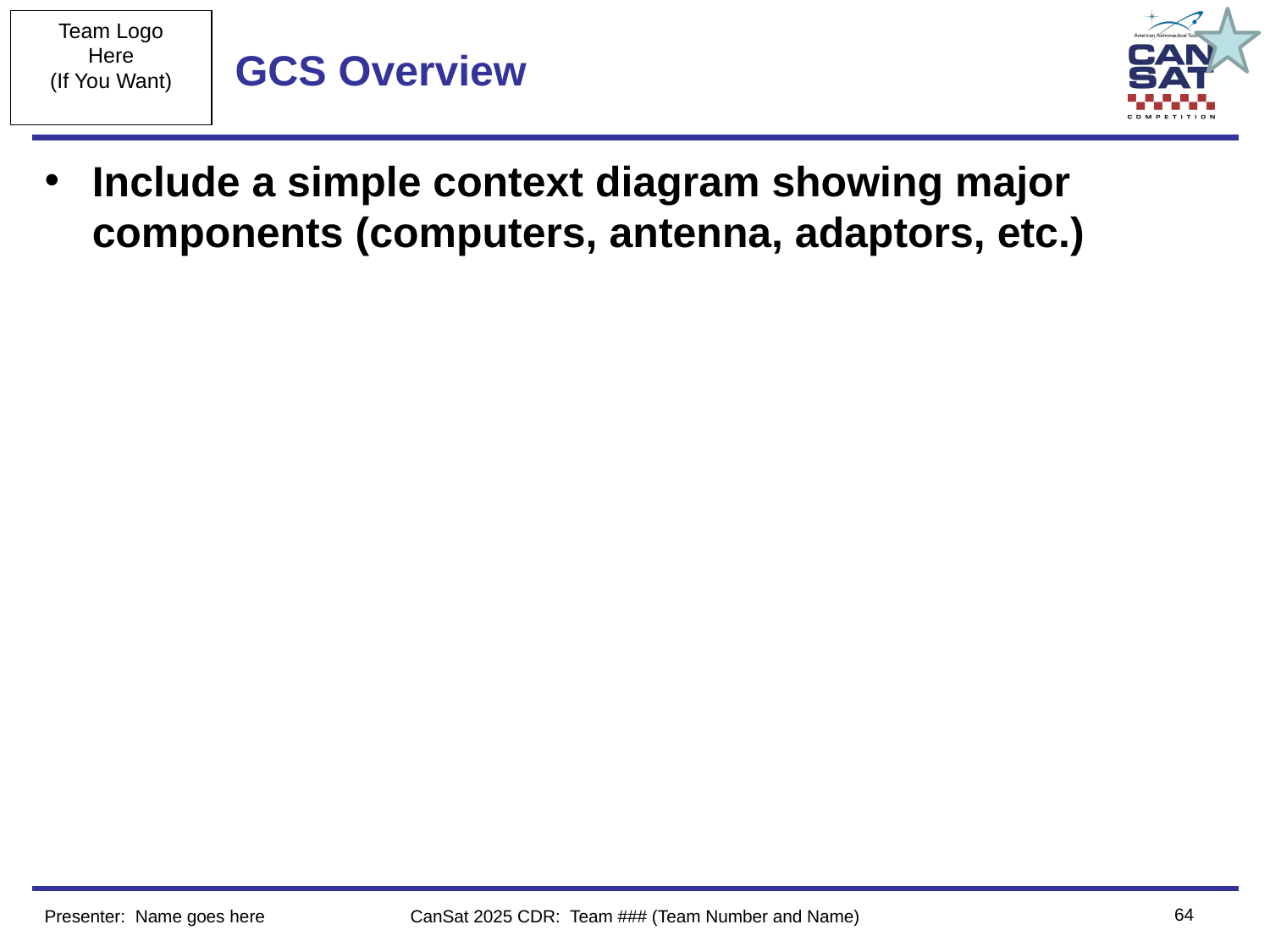

# GCS Overview
Include a simple context diagram showing major components (computers, antenna, adaptors, etc.)

64
Presenter:  Name goes here
CanSat 2025 CDR:  Team ### (Team Number and Name)